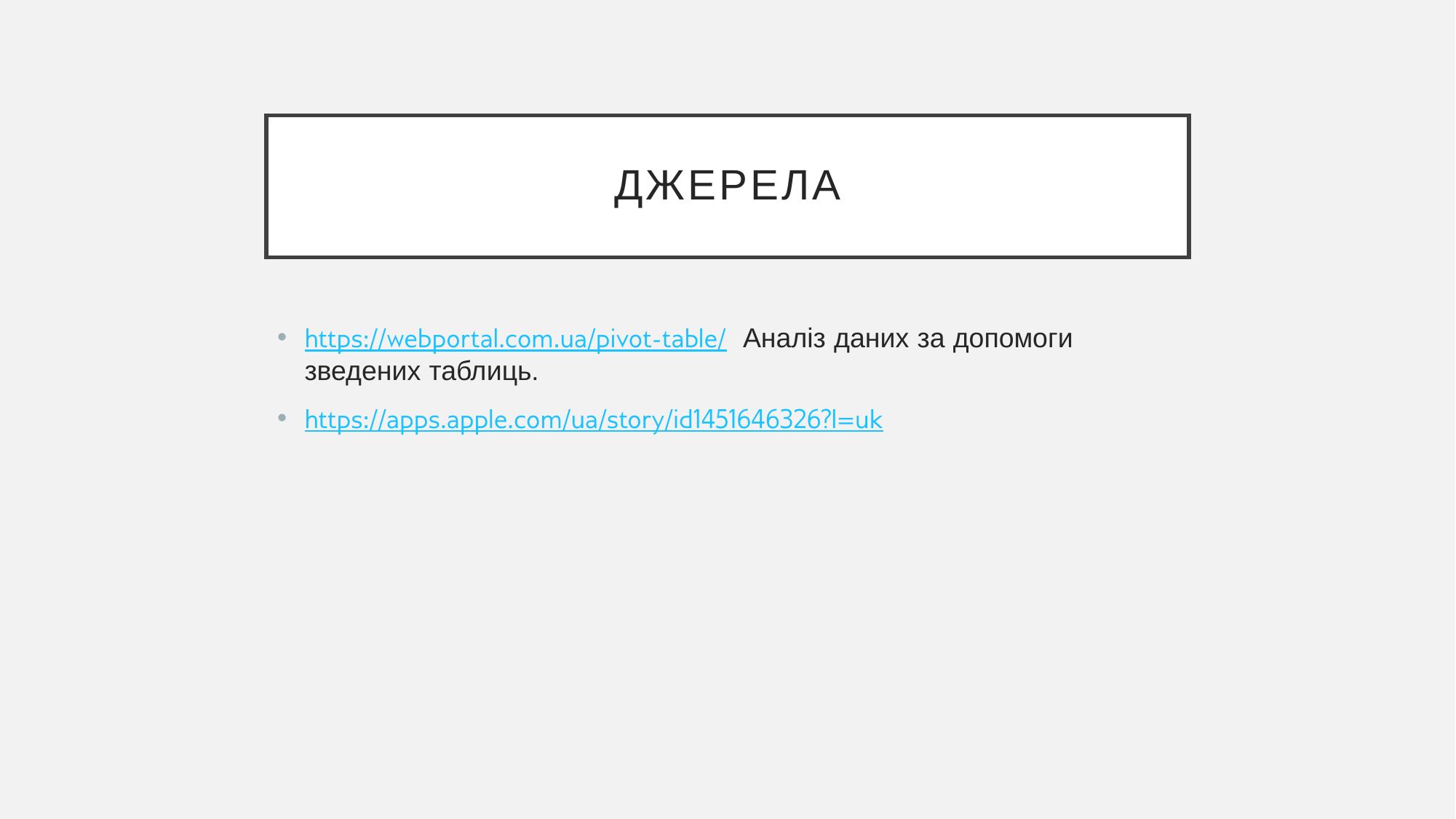

# Джерела
https://webportal.com.ua/pivot-table/  Аналіз даних за допомоги зведених таблиць.
https://apps.apple.com/ua/story/id1451646326?l=uk